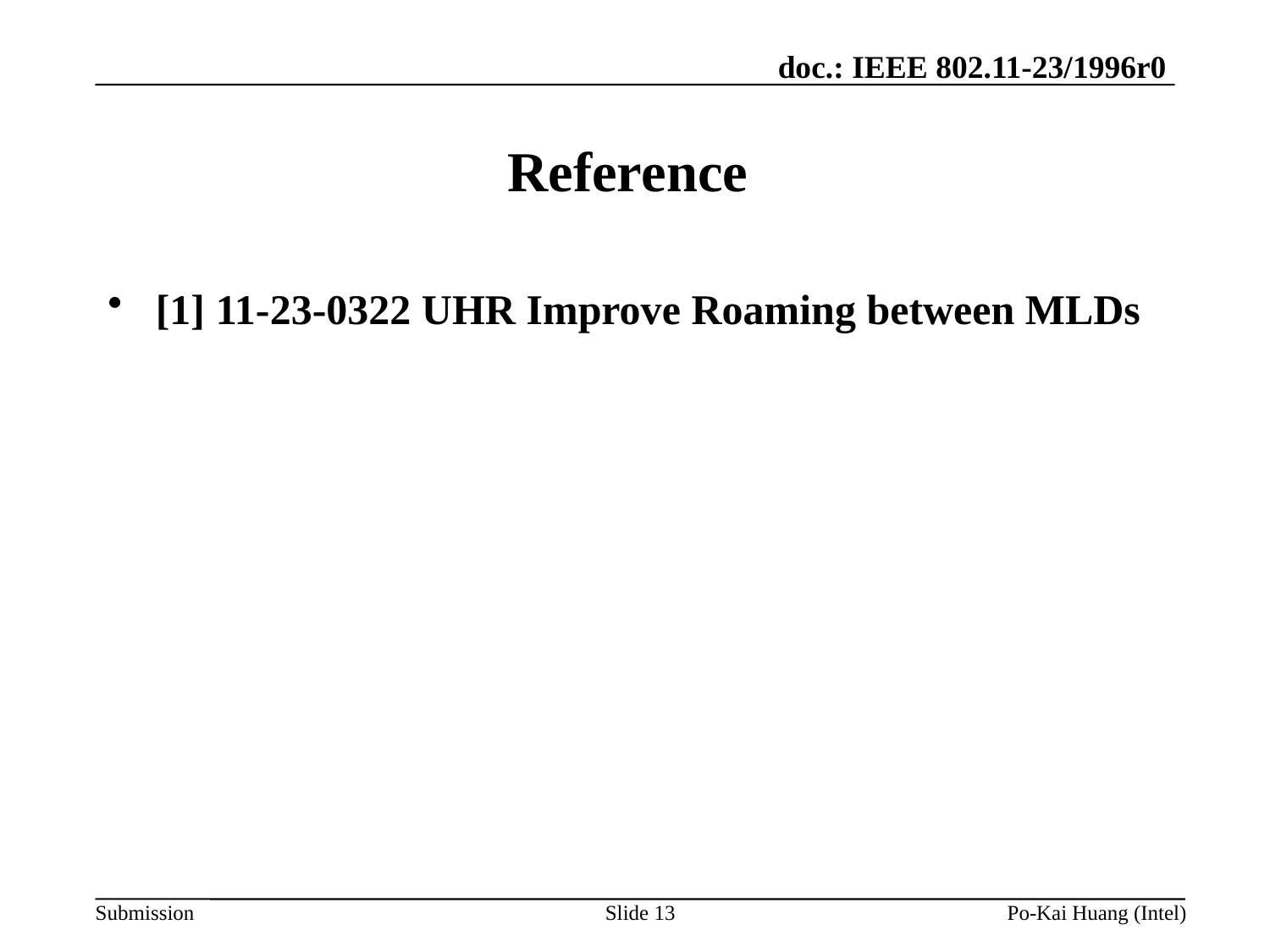

# Reference
[1] 11-23-0322 UHR Improve Roaming between MLDs
Slide 13
Po-Kai Huang (Intel)